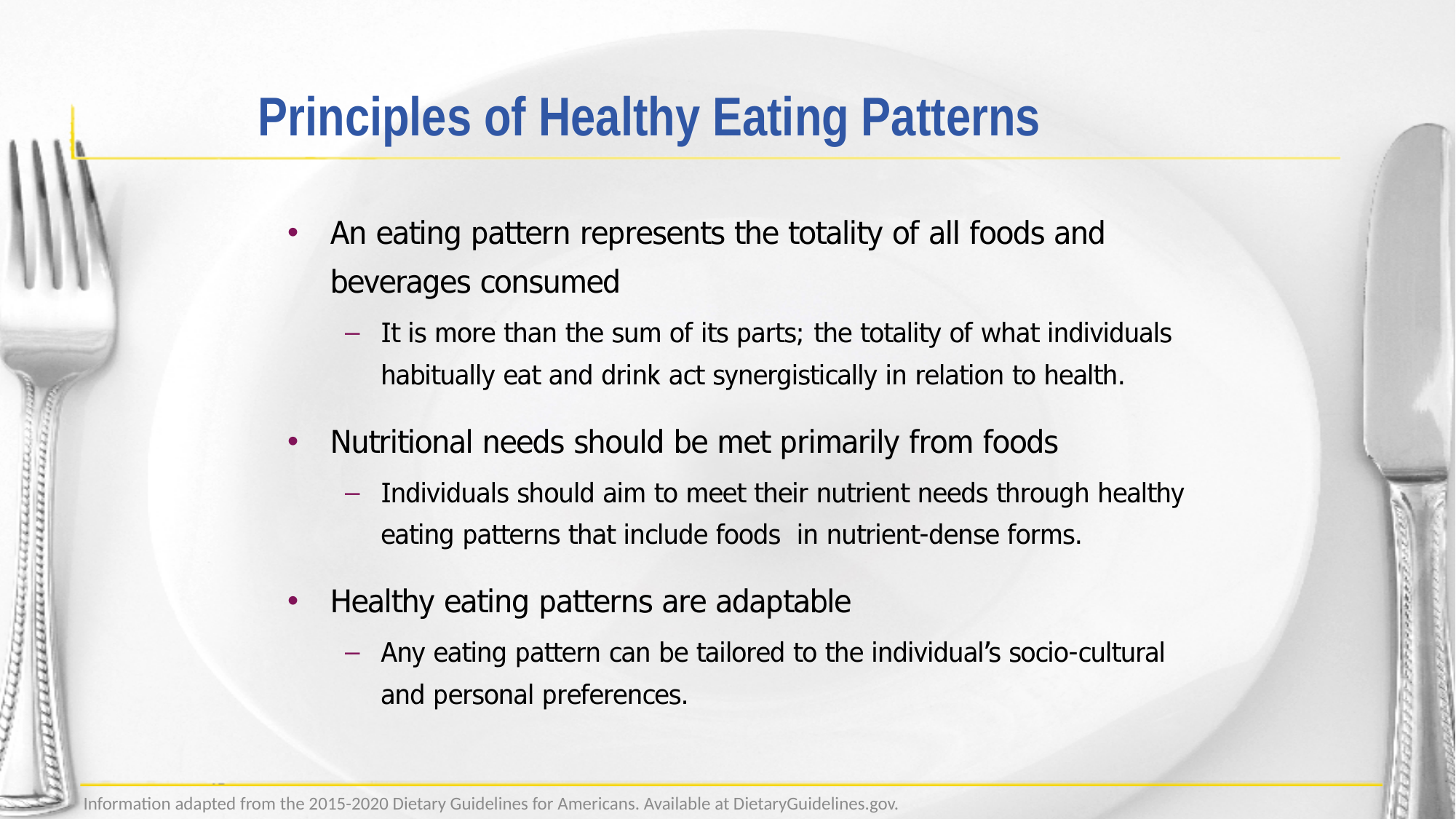

# Principles of Healthy Eating Patterns
An eating pattern represents the totality of all foods and beverages consumed
It is more than the sum of its parts; the totality of what individuals habitually eat and drink act synergistically in relation to health.
Nutritional needs should be met primarily from foods
Individuals should aim to meet their nutrient needs through healthy eating patterns that include foods  in nutrient-dense forms.
Healthy eating patterns are adaptable
Any eating pattern can be tailored to the individual’s socio-cultural and personal preferences.